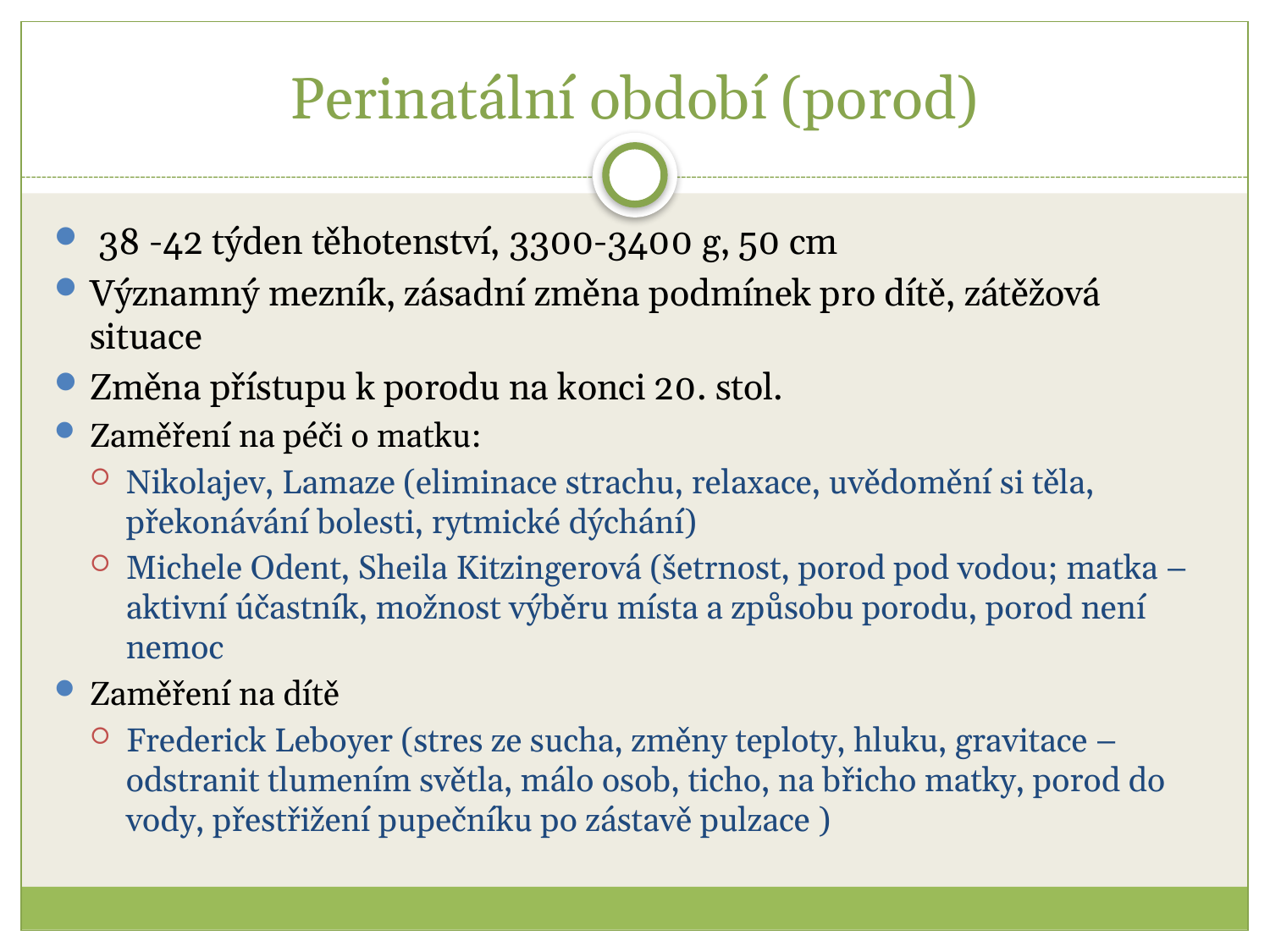

# Perinatální období (porod)
 38 -42 týden těhotenství, 3300-3400 g, 50 cm
Významný mezník, zásadní změna podmínek pro dítě, zátěžová situace
Změna přístupu k porodu na konci 20. stol.
Zaměření na péči o matku:
Nikolajev, Lamaze (eliminace strachu, relaxace, uvědomění si těla, překonávání bolesti, rytmické dýchání)
Michele Odent, Sheila Kitzingerová (šetrnost, porod pod vodou; matka – aktivní účastník, možnost výběru místa a způsobu porodu, porod není nemoc
Zaměření na dítě
Frederick Leboyer (stres ze sucha, změny teploty, hluku, gravitace – odstranit tlumením světla, málo osob, ticho, na břicho matky, porod do vody, přestřižení pupečníku po zástavě pulzace )